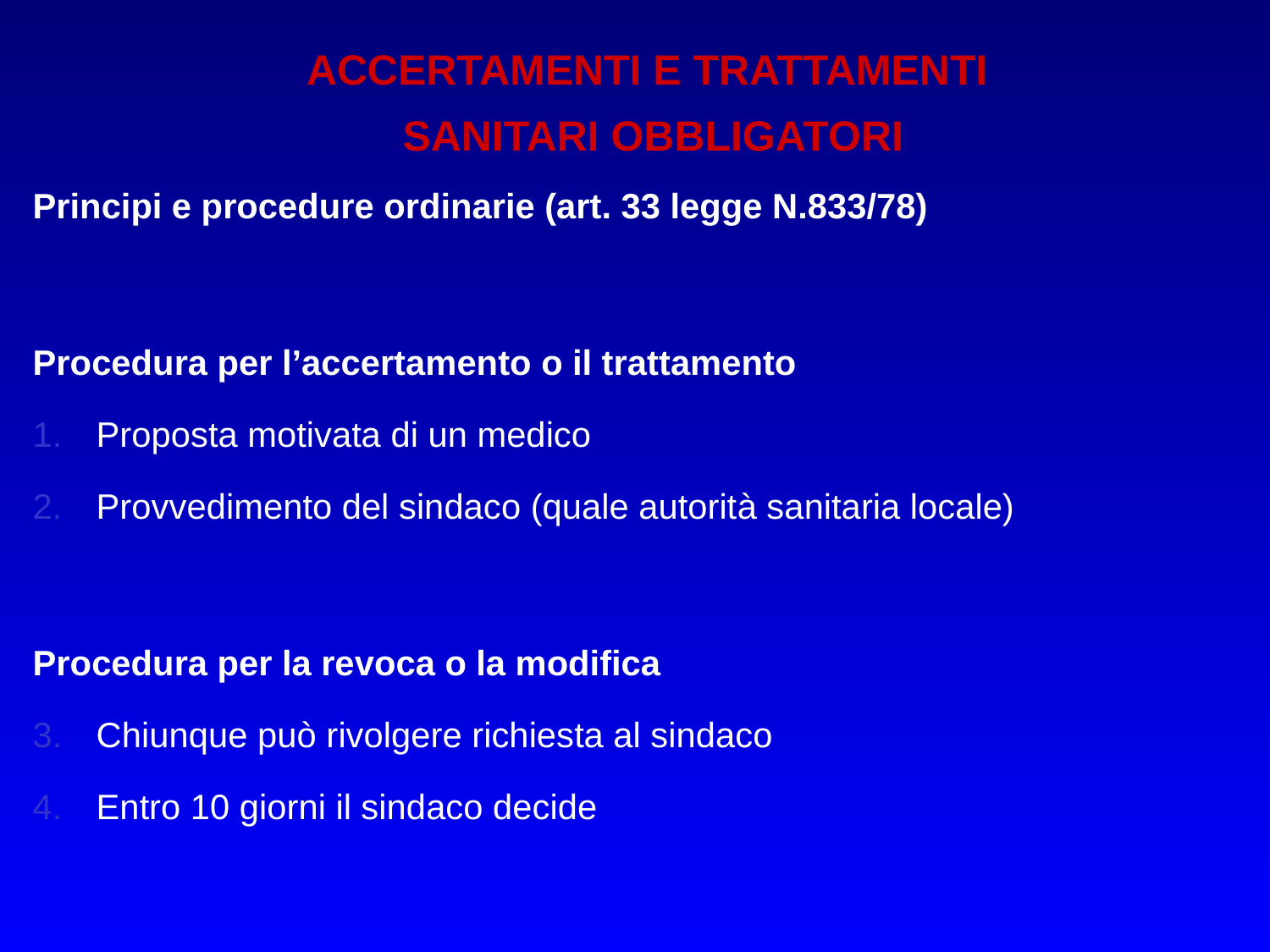

ACCERTAMENTI E TRATTAMENTI
SANITARI OBBLIGATORI
Principi e procedure ordinarie (art. 33 legge N.833/78)

Procedura per l’accertamento o il trattamento
Proposta motivata di un medico
Provvedimento del sindaco (quale autorità sanitaria locale)

Procedura per la revoca o la modifica
Chiunque può rivolgere richiesta al sindaco
Entro 10 giorni il sindaco decide